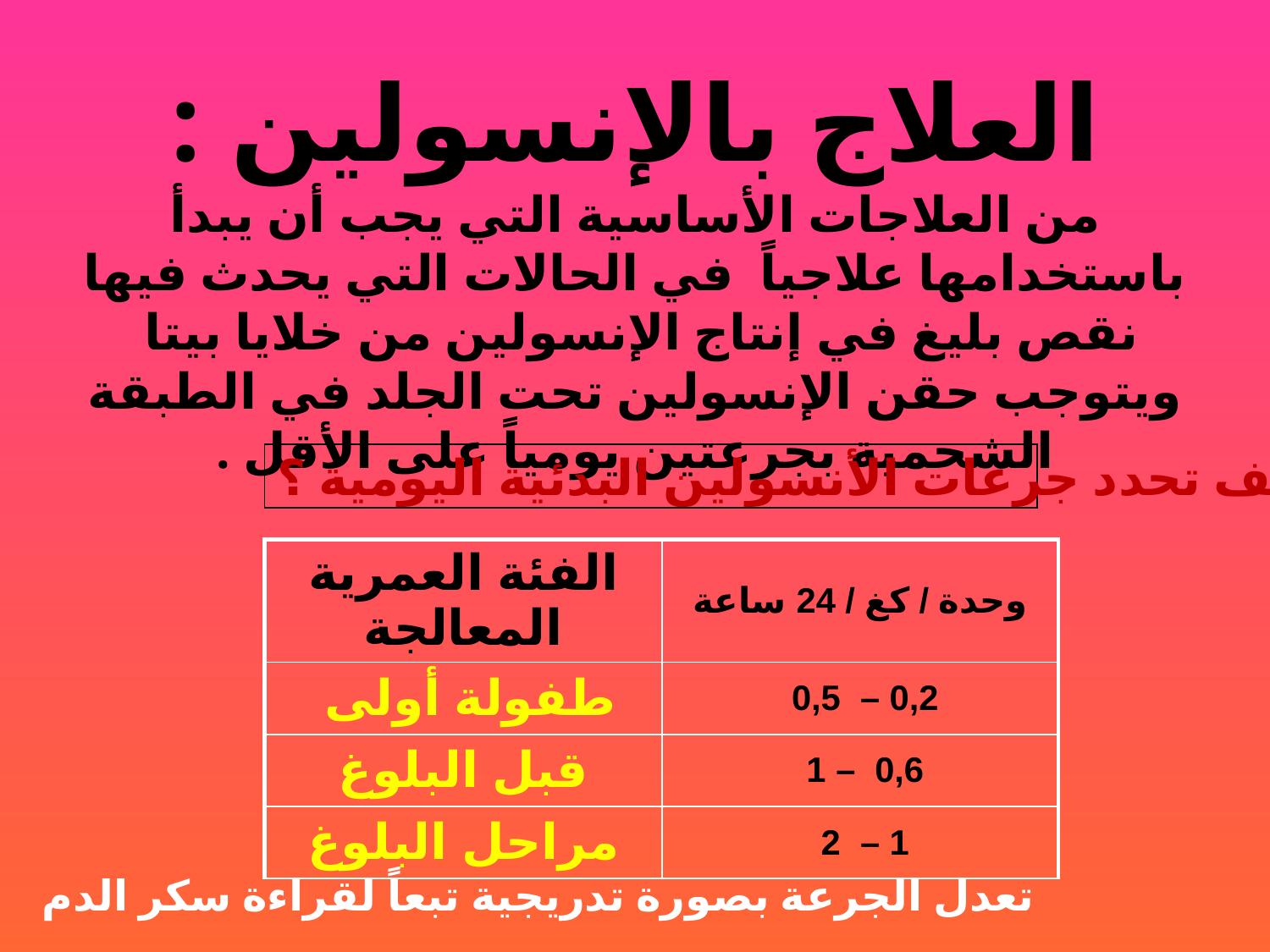

# العلاج بالإنسولين : من العلاجات الأساسية التي يجب أن يبدأ باستخدامها علاجياً  في الحالات التي يحدث فيها نقص بليغ في إنتاج الإنسولين من خلايا بيتا ويتوجب حقن الإنسولين تحت الجلد في الطبقة الشحمية بجرعتين يومياً على الأقل .
كيف تحدد جرعات الأنسولين البدئية اليومية ؟
| الفئة العمرية المعالجة | وحدة / كغ / 24 ساعة |
| --- | --- |
| طفولة أولى | 0,2 – 0,5 |
| قبل البلوغ | 0,6 – 1 |
| مراحل البلوغ | 1 – 2 |
تعدل الجرعة بصورة تدريجية تبعاً لقراءة سكر الدم